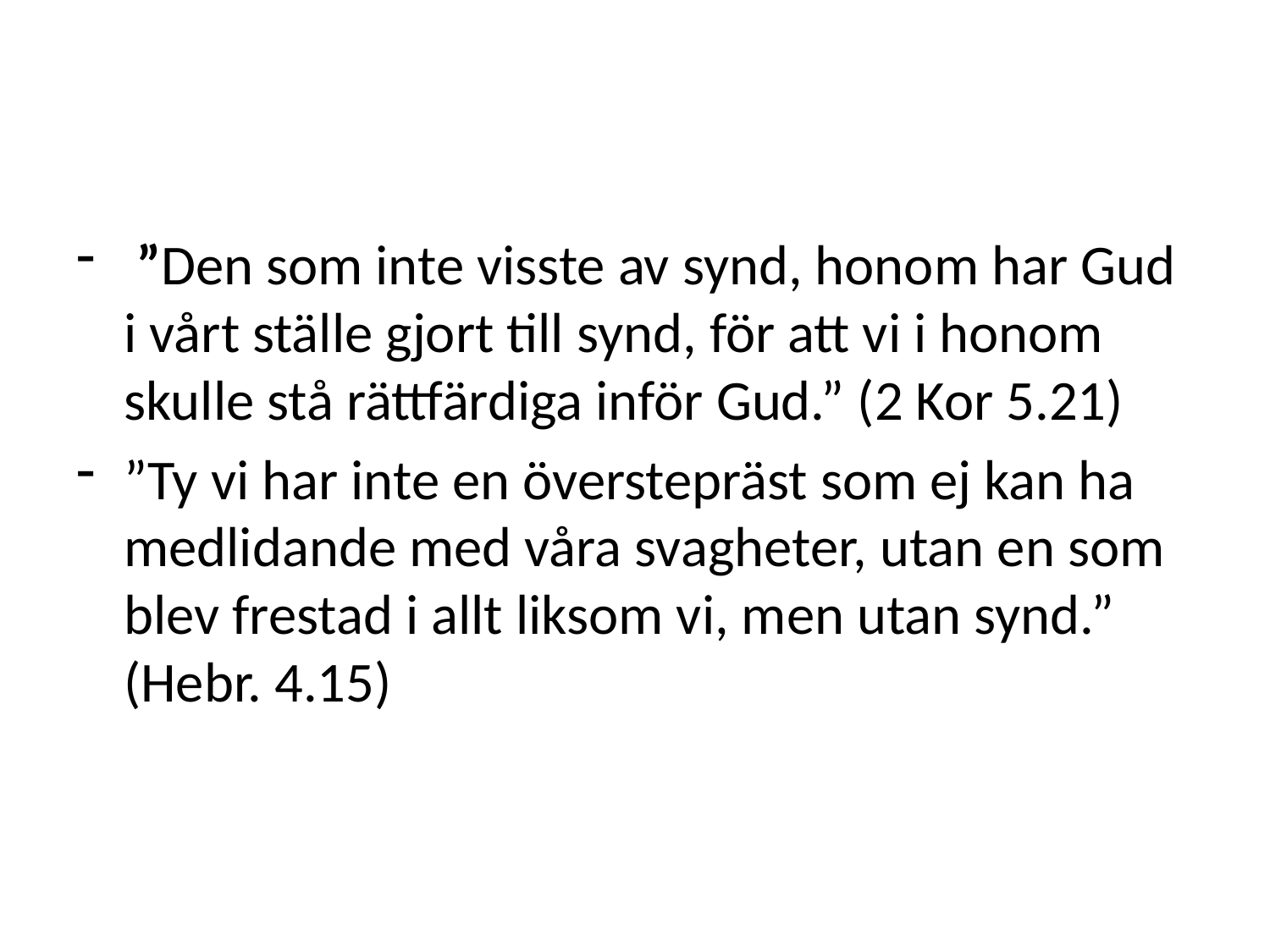

#
 ”Den som inte visste av synd, honom har Gud i vårt ställe gjort till synd, för att vi i honom skulle stå rättfärdiga inför Gud.” (2 Kor 5.21)
”Ty vi har inte en överstepräst som ej kan ha medlidande med våra svagheter, utan en som blev frestad i allt liksom vi, men utan synd.” (Hebr. 4.15)